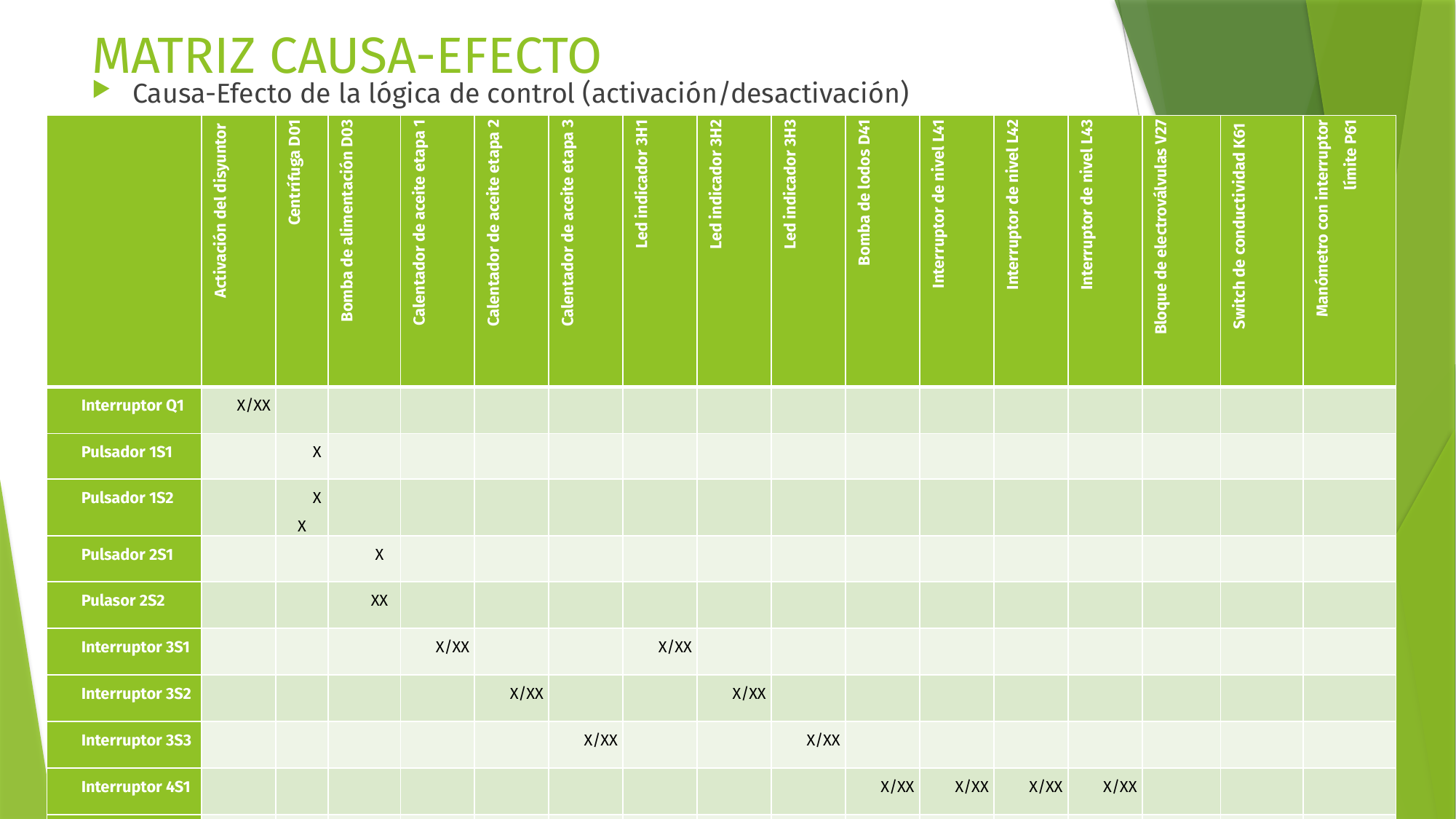

# MATRIZ CAUSA-EFECTO
Causa-Efecto de la lógica de control (activación/desactivación)
|  | Activación del disyuntor | Centrífuga D01 | Bomba de alimentación D03 | Calentador de aceite etapa 1 | Calentador de aceite etapa 2 | Calentador de aceite etapa 3 | Led indicador 3H1 | Led indicador 3H2 | Led indicador 3H3 | Bomba de lodos D41 | Interruptor de nivel L41 | Interruptor de nivel L42 | Interruptor de nivel L43 | Bloque de electroválvulas V27 | Switch de conductividad K61 | Manómetro con interruptor límite P61 |
| --- | --- | --- | --- | --- | --- | --- | --- | --- | --- | --- | --- | --- | --- | --- | --- | --- |
| Interruptor Q1 | X/XX |  |  |  |  |  |  |  |  |  |  |  |  |  |  |  |
| Pulsador 1S1 |  | X |  |  |  |  |  |  |  |  |  |  |  |  |  |  |
| Pulsador 1S2 |  | XX |  |  |  |  |  |  |  |  |  |  |  |  |  |  |
| Pulsador 2S1 |  |  | X |  |  |  |  |  |  |  |  |  |  |  |  |  |
| Pulasor 2S2 |  |  | XX |  |  |  |  |  |  |  |  |  |  |  |  |  |
| Interruptor 3S1 |  |  |  | X/XX |  |  | X/XX |  |  |  |  |  |  |  |  |  |
| Interruptor 3S2 |  |  |  |  | X/XX |  |  | X/XX |  |  |  |  |  |  |  |  |
| Interruptor 3S3 |  |  |  |  |  | X/XX |  |  | X/XX |  |  |  |  |  |  |  |
| Interruptor 4S1 |  |  |  |  |  |  |  |  |  | X/XX | X/XX | X/XX | X/XX |  |  |  |
| Program 0 |  |  |  |  |  |  |  |  |  |  |  |  |  | X |  |  |
| Program 1 |  |  |  |  |  |  |  |  |  |  |  |  |  | X | X | X |
| WMS 01 |  |  |  |  |  |  |  |  |  |  |  |  |  |  | X/XX |  |